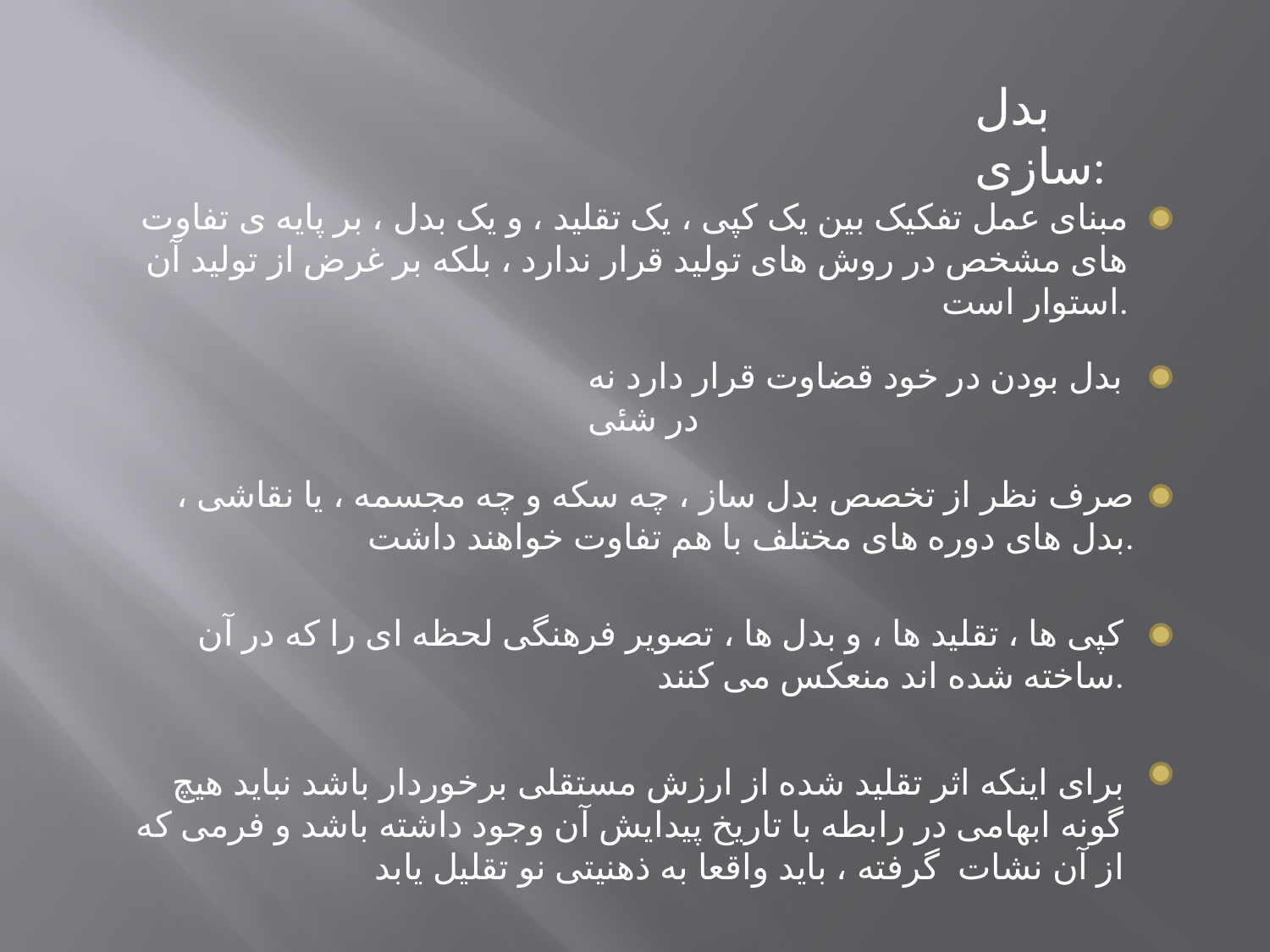

بدل سازی:
مبنای عمل تفکیک بین یک کپی ، یک تقلید ، و یک بدل ، بر پایه ی تفاوت های مشخص در روش های تولید قرار ندارد ، بلکه بر غرض از تولید آن استوار است.

بدل بودن در خود قضاوت قرار دارد نه در شئی

صرف نظر از تخصص بدل ساز ، چه سکه و چه مجسمه ، یا نقاشی ، بدل های دوره های مختلف با هم تفاوت خواهند داشت.

کپی ها ، تقلید ها ، و بدل ها ، تصویر فرهنگی لحظه ای را که در آن ساخته شده اند منعکس می کنند.

برای اینکه اثر تقلید شده از ارزش مستقلی برخوردار باشد نباید هیچ گونه ابهامی در رابطه با تاریخ پیدایش آن وجود داشته باشد و فرمی که از آن نشات  گرفته ، باید واقعا به ذهنیتی نو تقلیل یابد